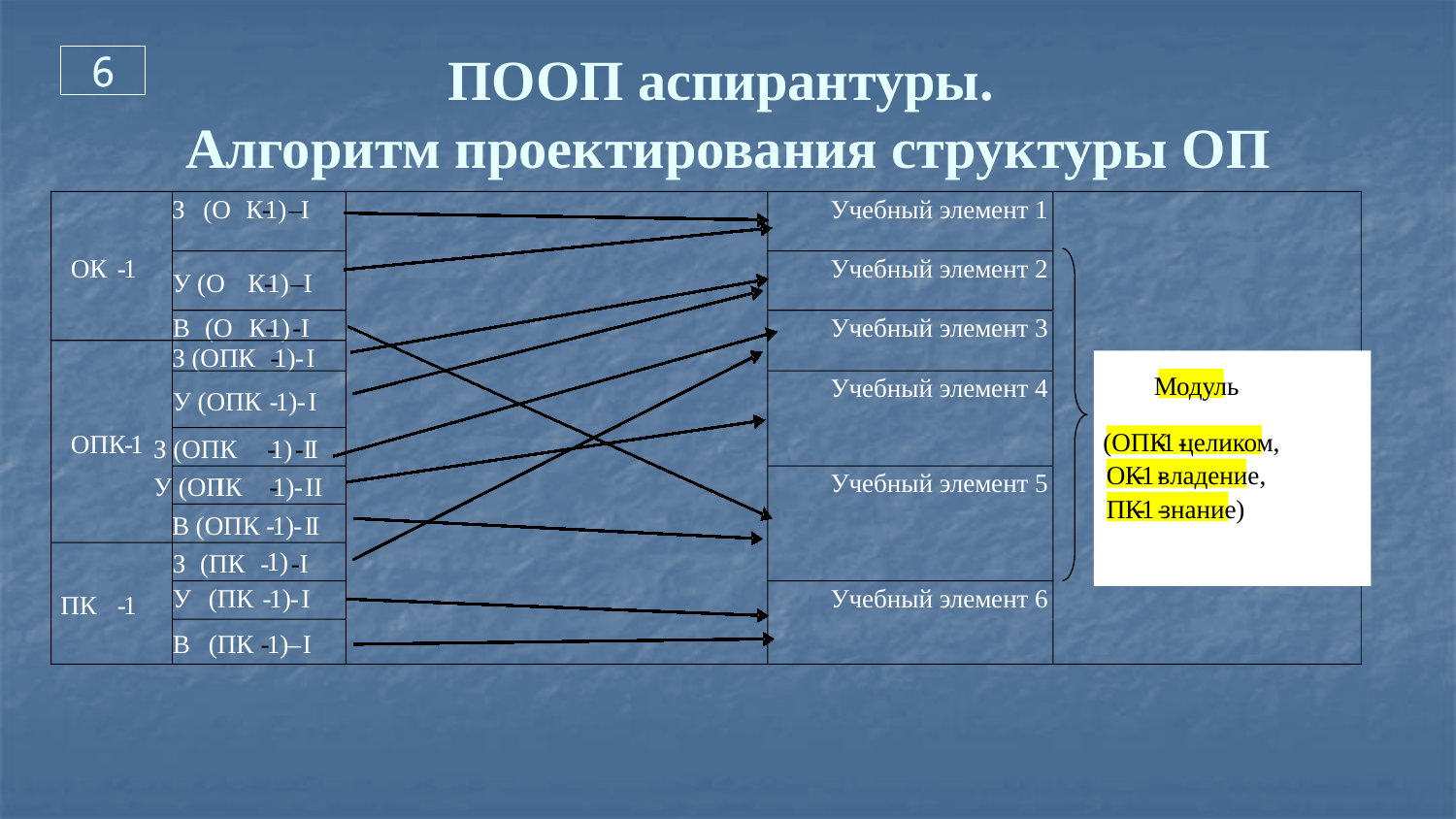

6
# ПООП аспирантуры. Алгоритм проектирования структуры ОП

З

(О
К
-
1)
–
I

Учебный элемент 1

ОК
-
1

Учебный элемент 2

У (О
К
-
1)
–

I

В
(О
К
-
1)
-

I

Учебный элемент 3

З (ОПК
-
1)
-

I

Учебный элемент 4

У (ОПК
-
1)
-

I

ОПК
-
1

З (ОПК
-
1)
-

I
I

Учебный элемент 5

У (ОПК
I
-
1)
-
II

В (ОПК
-
1)
-

I
I

Модуль

(ОПК
-
1
-

целиком,

ОК
-
1
-

владение,

ПК
-
1
-

знание)

1)
З
(ПК

-
-

I

У
(ПК

-
1)
-

I

Учебный элемент 6

ПК
-
1

В
(ПК

1)
–

I

-